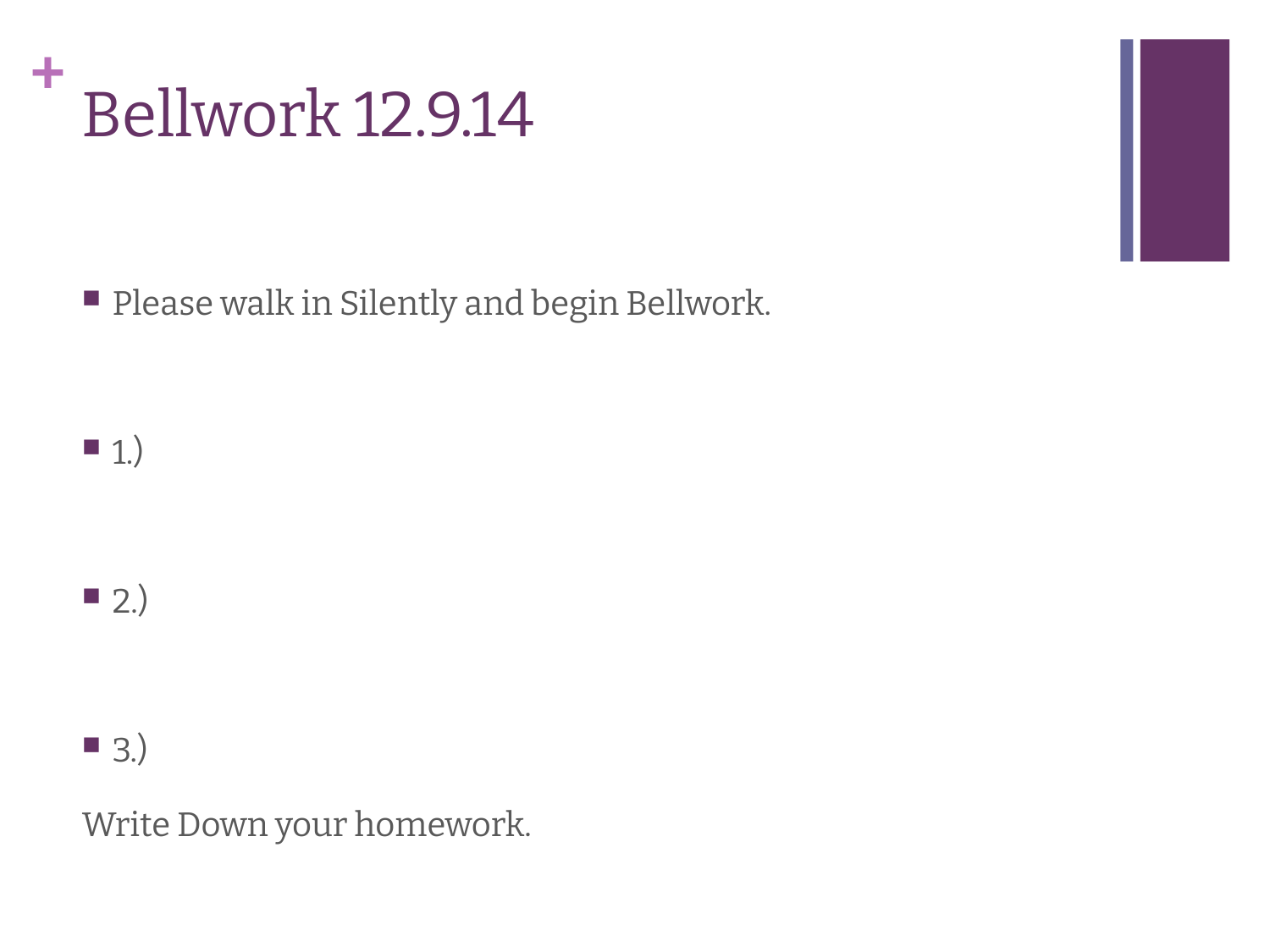

# Bellwork 12.9.14
Please walk in Silently and begin Bellwork.

1.)

2.)

3.)
Write Down your homework.